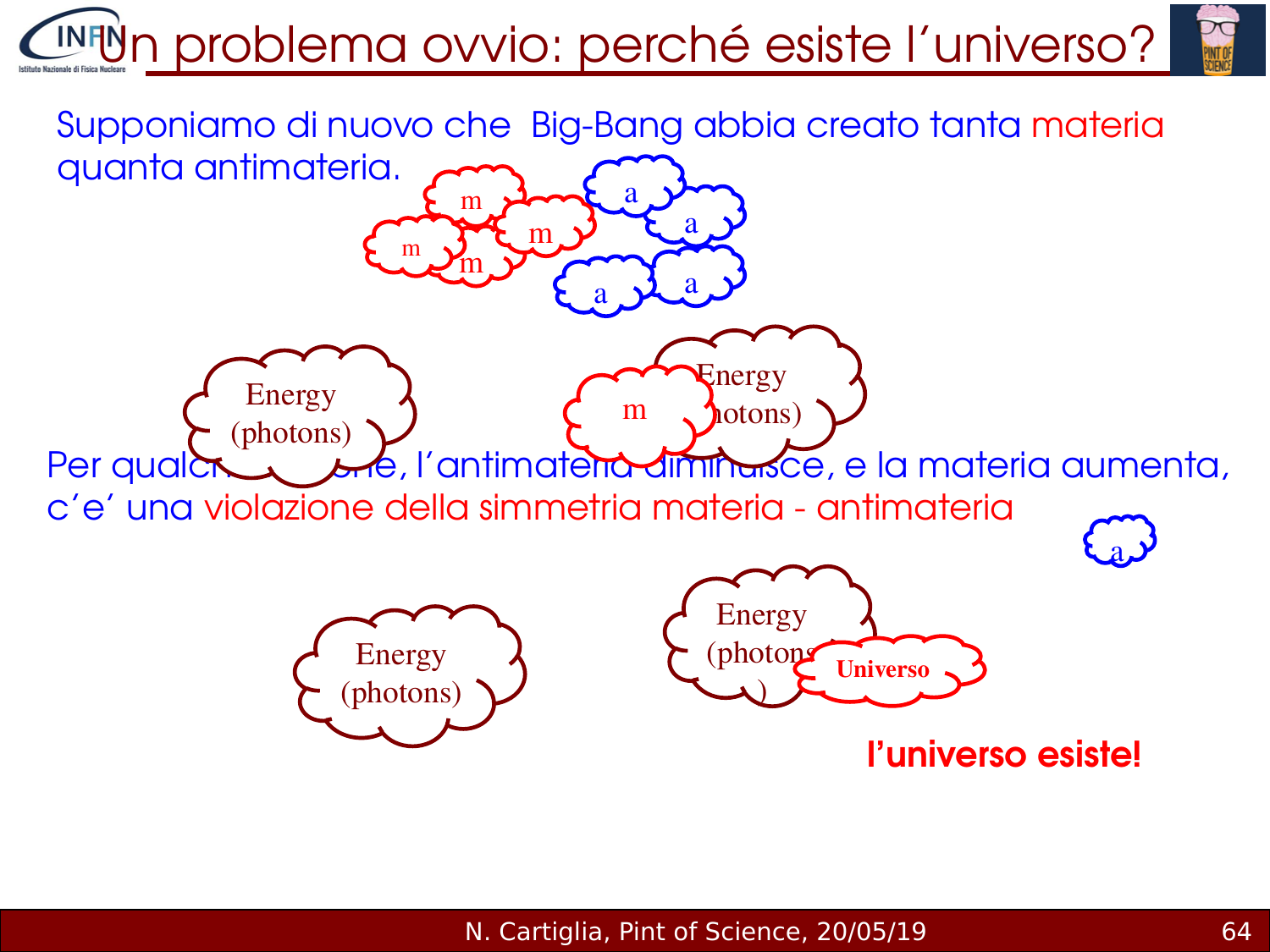

Un problema ovvio: perché esiste l’universo?
Supponiamo di nuovo che  Big-Bang abbia creato tanta materia quanta antimateria.
a
m

a
m
m
m
a
a
Energy
(photons)
Energy
(photons)
m
Per qualche ragione, l’antimateria diminuisce, e la materia aumenta, c’e’ una violazione della simmetria materia - antimateria
a
Energy
(photons)
Energy
(photons)
Universo
l’universo esiste!
N. Cartiglia, Pint of Science, 20/05/19
64